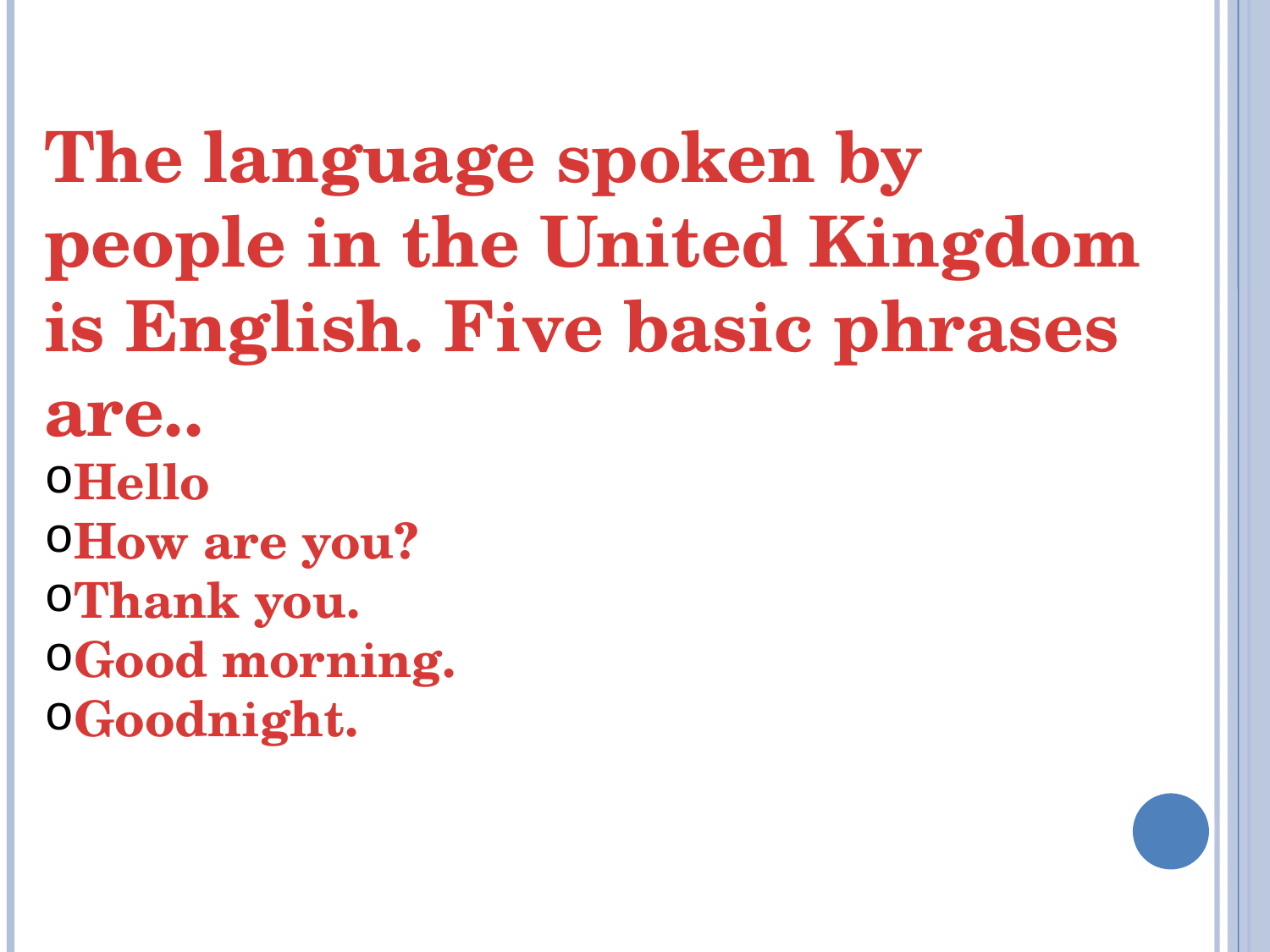

The language spoken by people in the United Kingdom
is English. Five basic phrases are..
Hello
How are you?
Thank you.
Good morning.
Goodnight.